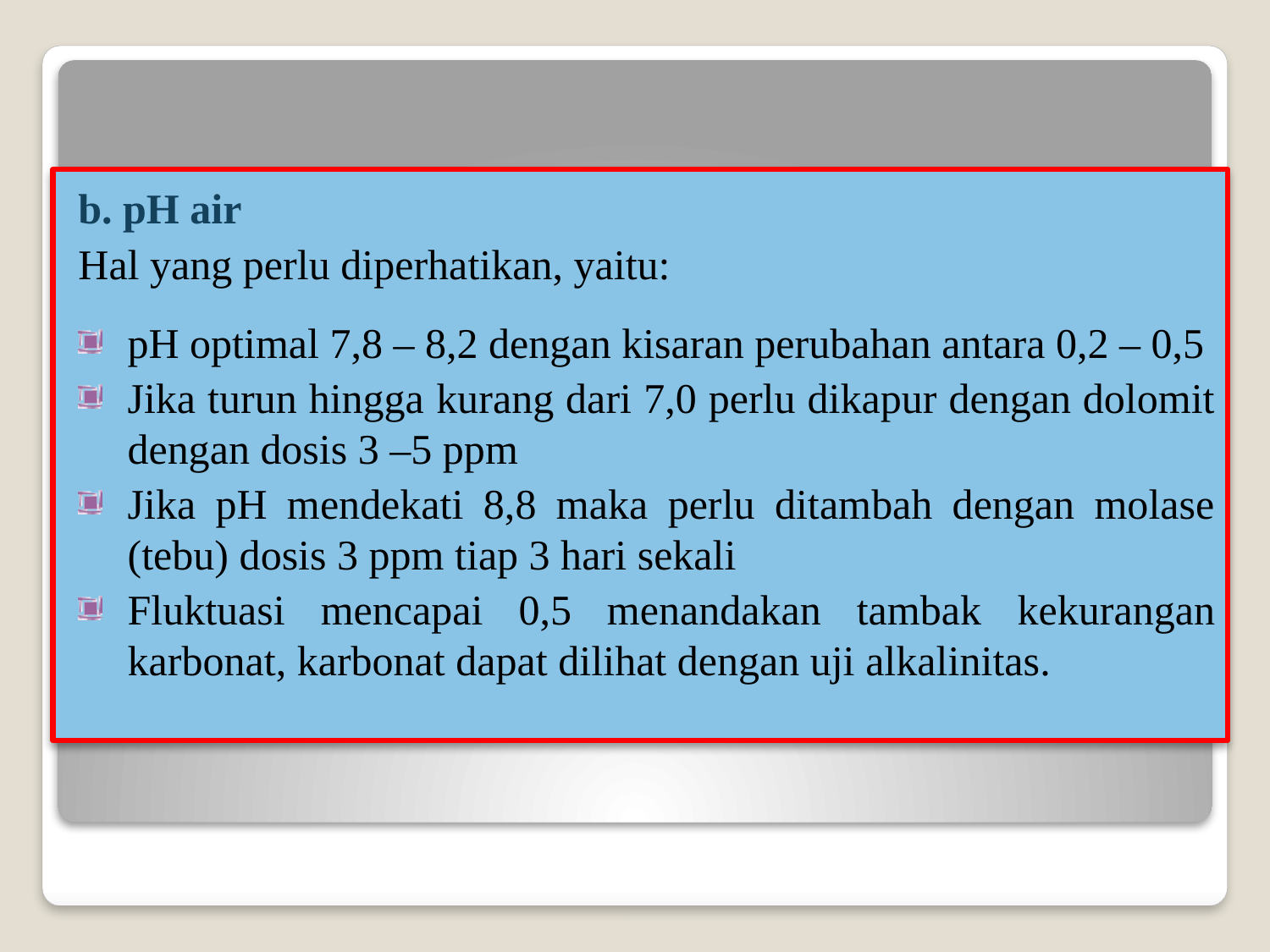

b. pH air
Hal yang perlu diperhatikan, yaitu:

pH optimal 7,8 – 8,2 dengan kisaran perubahan antara 0,2 – 0,5
Jika turun hingga kurang dari 7,0 perlu dikapur dengan dolomit dengan dosis 3 –5 ppm
Jika pH mendekati 8,8 maka perlu ditambah dengan molase (tebu) dosis 3 ppm tiap 3 hari sekali
Fluktuasi mencapai 0,5 menandakan tambak kekurangan karbonat, karbonat dapat dilihat dengan uji alkalinitas.